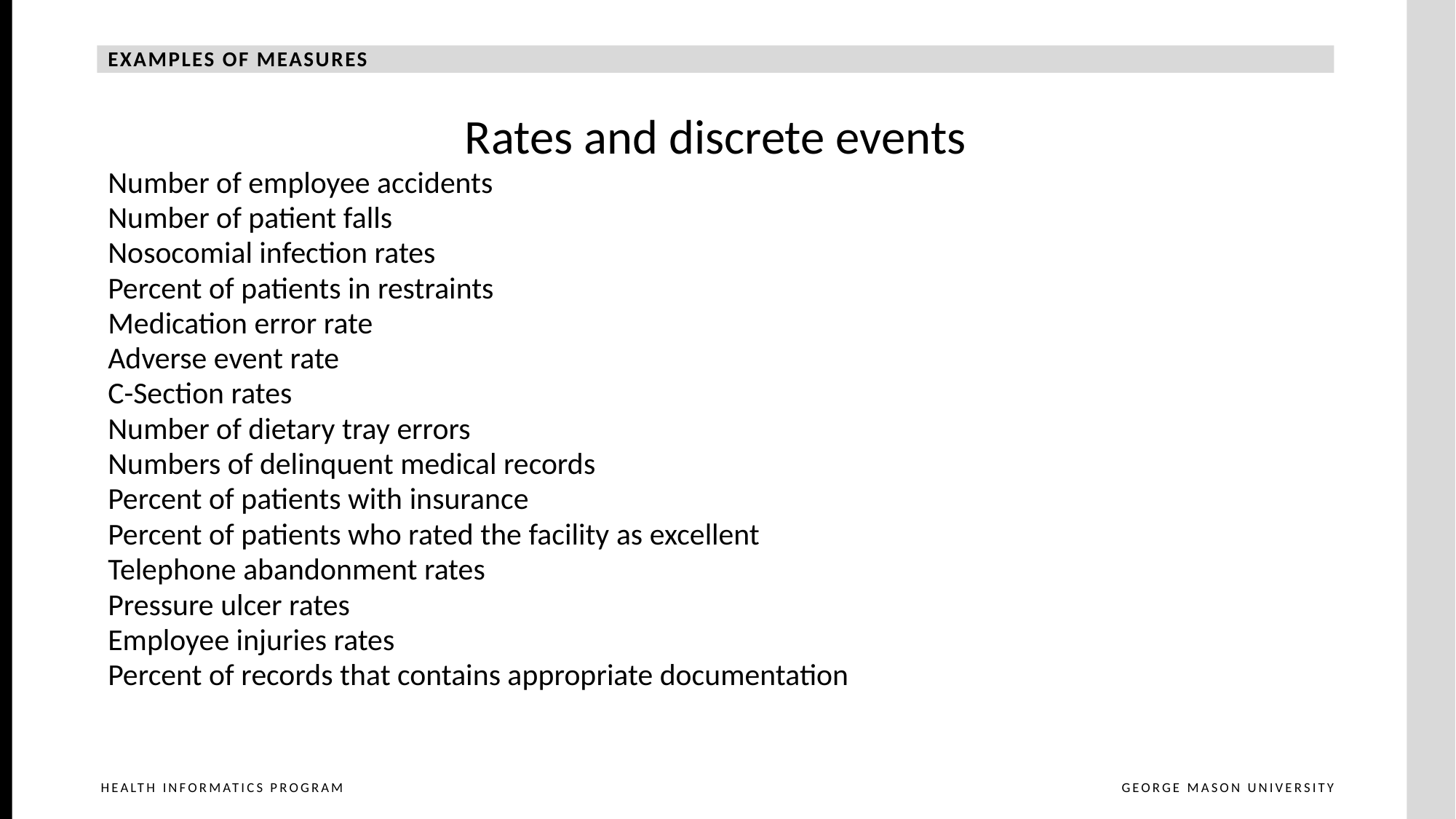

Examples of Measures
Rates and discrete events
Number of employee accidents
Number of patient falls
Nosocomial infection rates
Percent of patients in restraints
Medication error rate
Adverse event rate
C-Section rates
Number of dietary tray errors
Numbers of delinquent medical records
Percent of patients with insurance
Percent of patients who rated the facility as excellent
Telephone abandonment rates
Pressure ulcer rates
Employee injuries rates
Percent of records that contains appropriate documentation